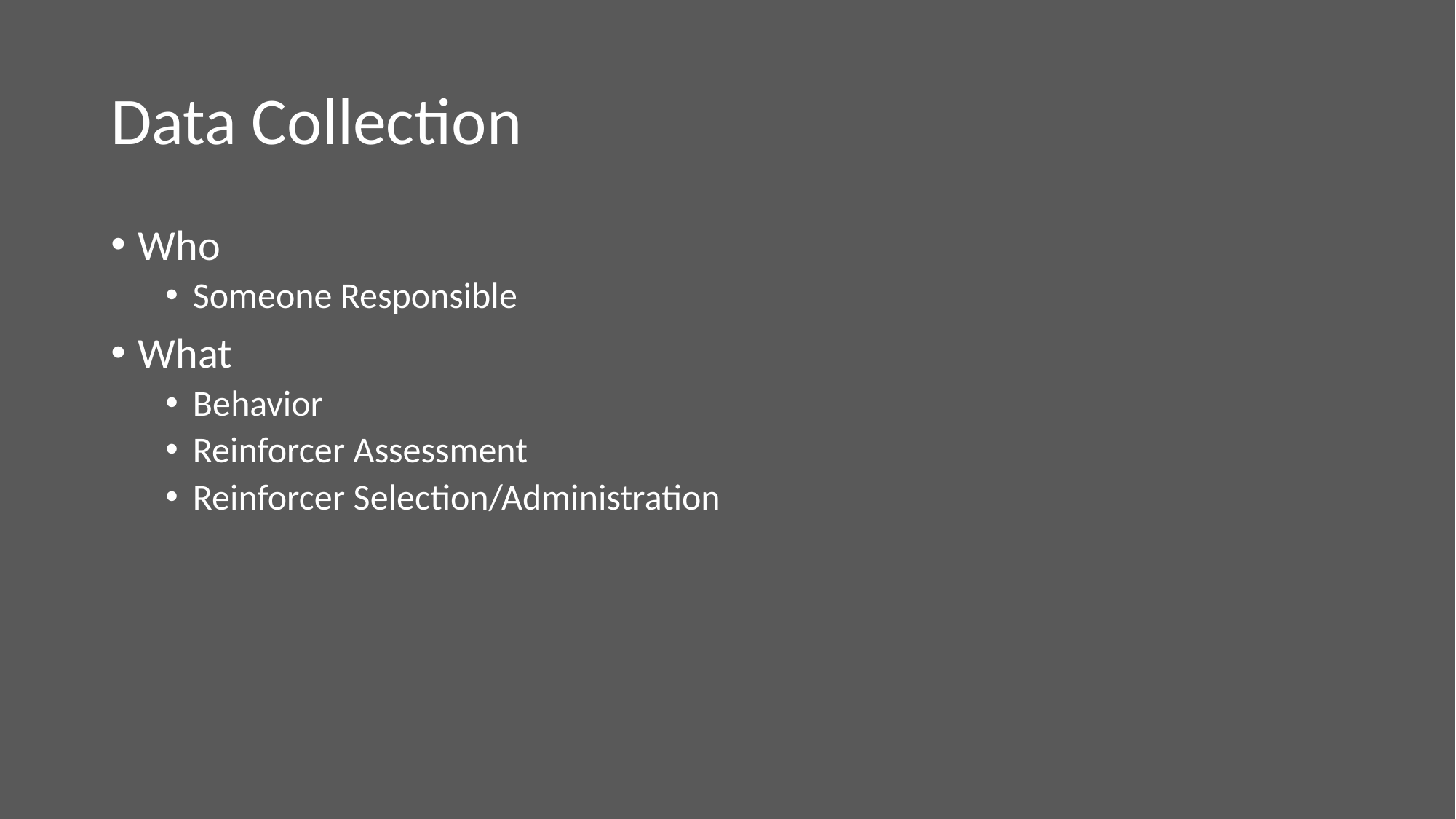

# Data Collection
Who
Someone Responsible
What
Behavior
Reinforcer Assessment
Reinforcer Selection/Administration